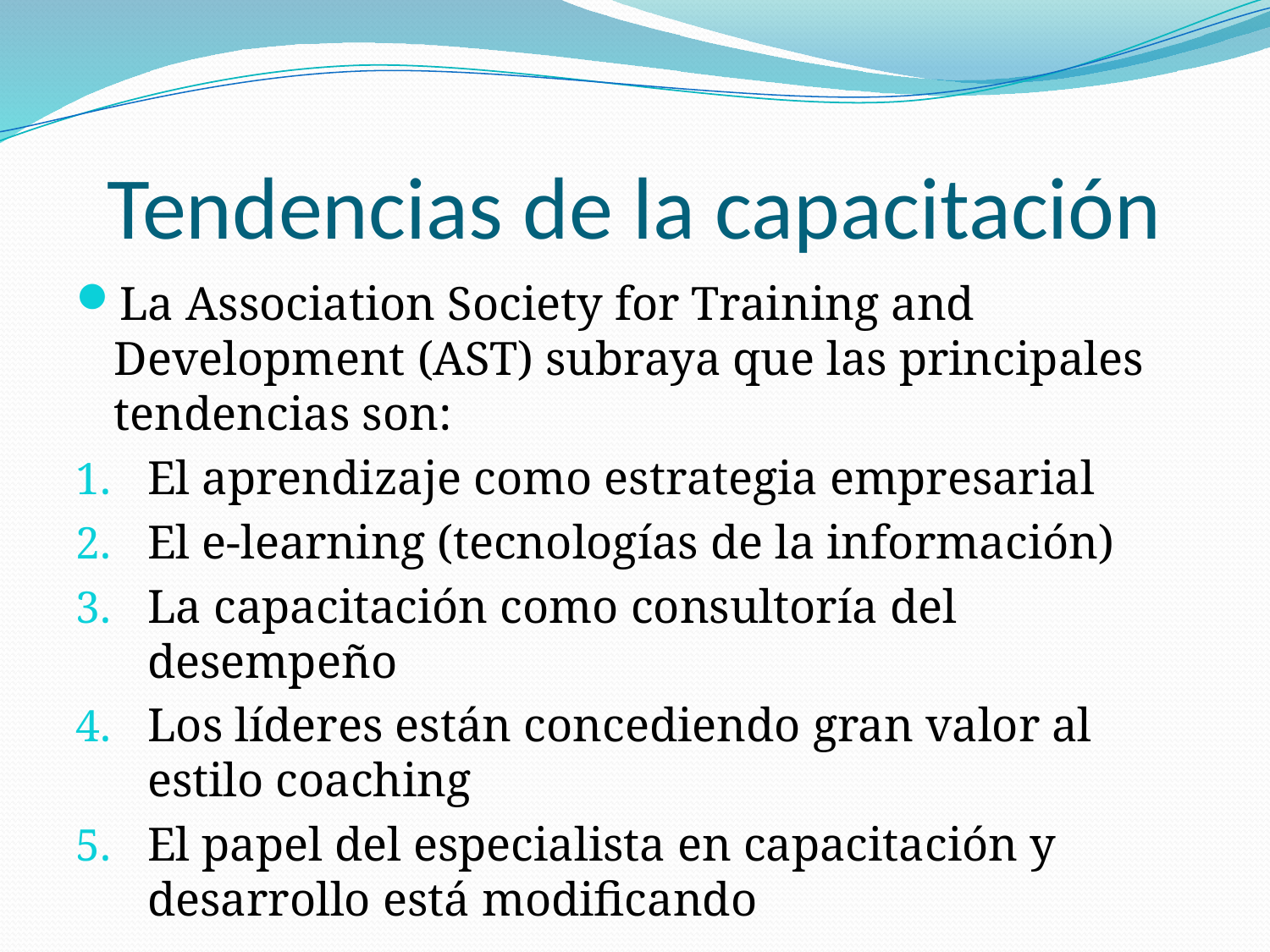

# Tendencias de la capacitación
La Association Society for Training and Development (AST) subraya que las principales tendencias son:
El aprendizaje como estrategia empresarial
El e-learning (tecnologías de la información)
La capacitación como consultoría del desempeño
Los líderes están concediendo gran valor al estilo coaching
El papel del especialista en capacitación y desarrollo está modificando